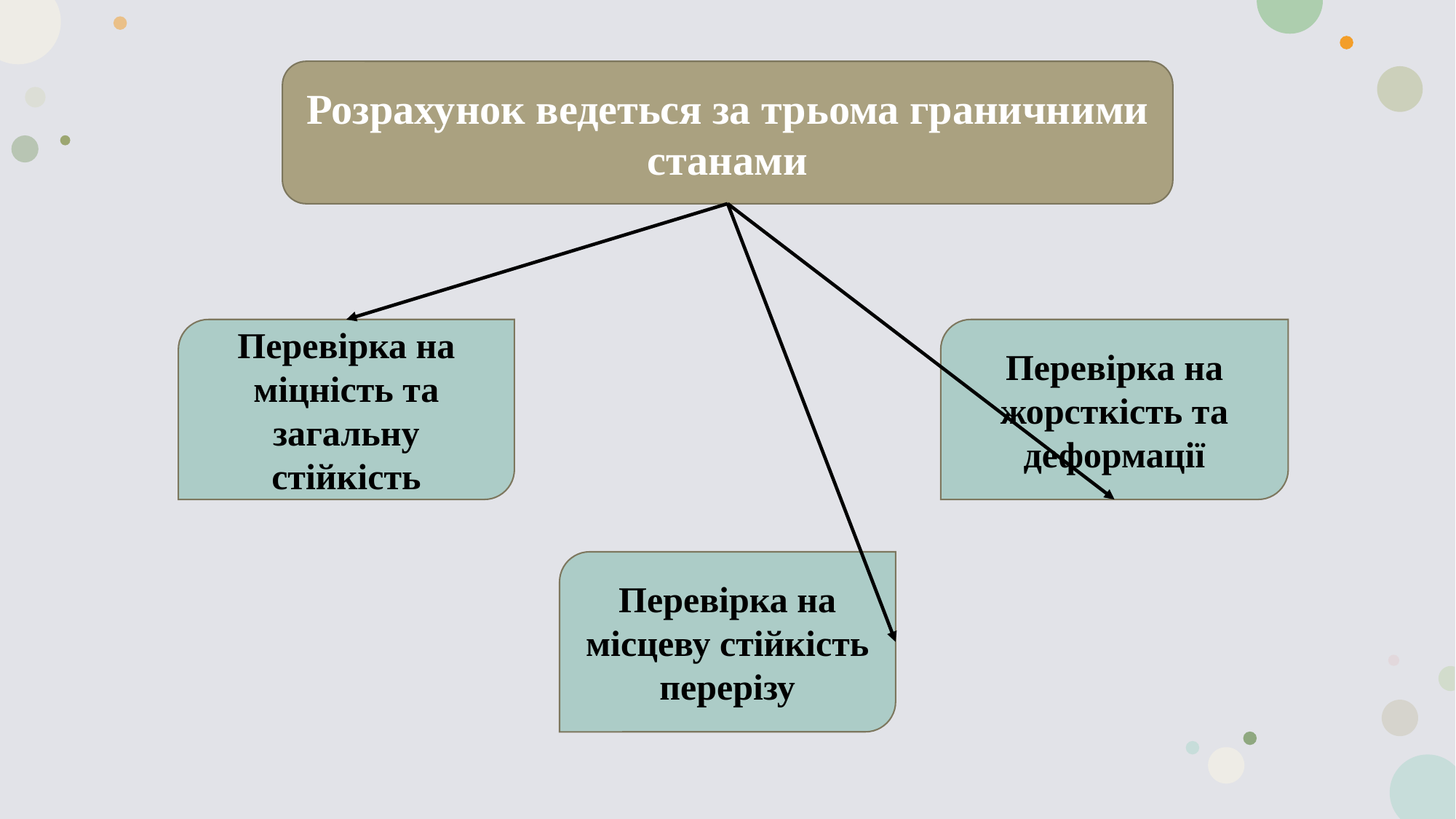

Розрахунок ведеться за трьома граничними станами
Перевірка на міцність та загальну стійкість
Перевірка на жорсткість та деформації
Перевірка на місцеву стійкість перерізу